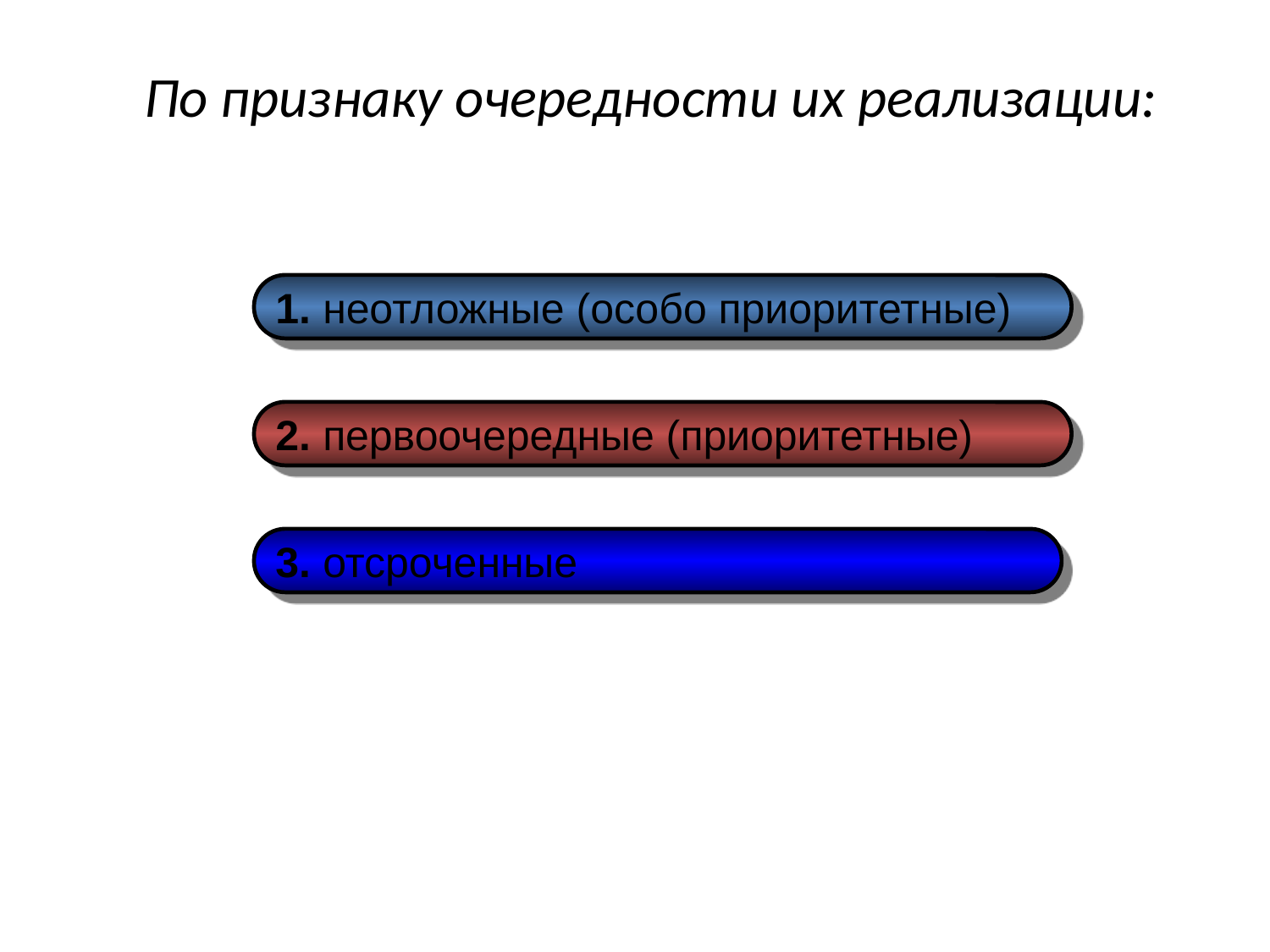

# По признаку очередности их реализации:
1. неотложные (особо приоритетные)
2. первоочередные (приоритетные)
3. отсроченные